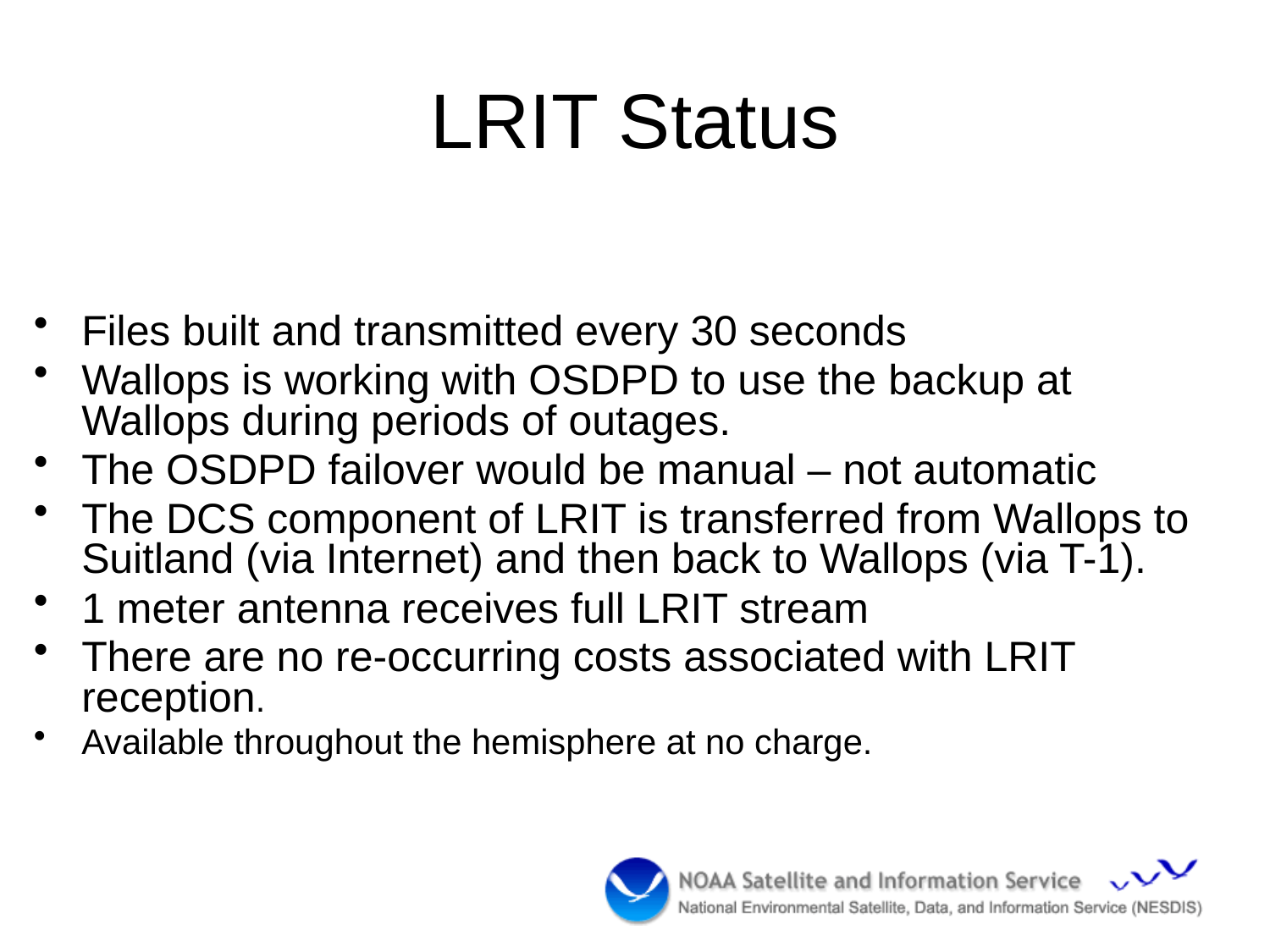

# LRIT Status
Files built and transmitted every 30 seconds
Wallops is working with OSDPD to use the backup at Wallops during periods of outages.
The OSDPD failover would be manual – not automatic
The DCS component of LRIT is transferred from Wallops to Suitland (via Internet) and then back to Wallops (via T-1).
1 meter antenna receives full LRIT stream
There are no re-occurring costs associated with LRIT reception.
Available throughout the hemisphere at no charge.